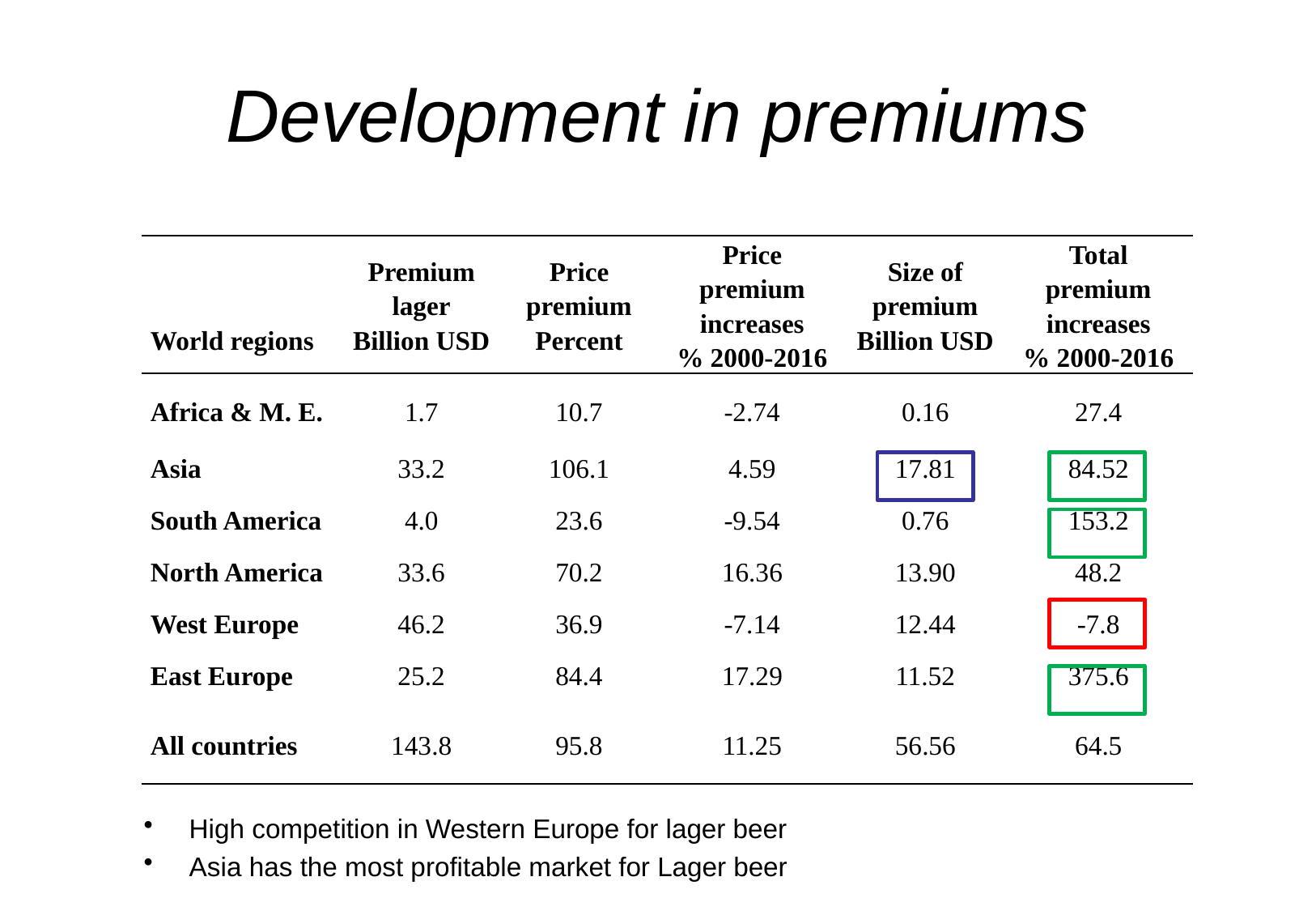

# Development in premiums
| World regions | Premium lager Billion USD | Price premium Percent | Price premium increases % 2000-2016 | Size of premium Billion USD | Total premium increases % 2000-2016 |
| --- | --- | --- | --- | --- | --- |
| Africa & M. E. | 1.7 | 10.7 | -2.74 | 0.16 | 27.4 |
| Asia | 33.2 | 106.1 | 4.59 | 17.81 | 84.52 |
| South America | 4.0 | 23.6 | -9.54 | 0.76 | 153.2 |
| North America | 33.6 | 70.2 | 16.36 | 13.90 | 48.2 |
| West Europe | 46.2 | 36.9 | -7.14 | 12.44 | -7.8 |
| East Europe | 25.2 | 84.4 | 17.29 | 11.52 | 375.6 |
| All countries | 143.8 | 95.8 | 11.25 | 56.56 | 64.5 |

High competition in Western Europe for lager beer
Asia has the most profitable market for Lager beer